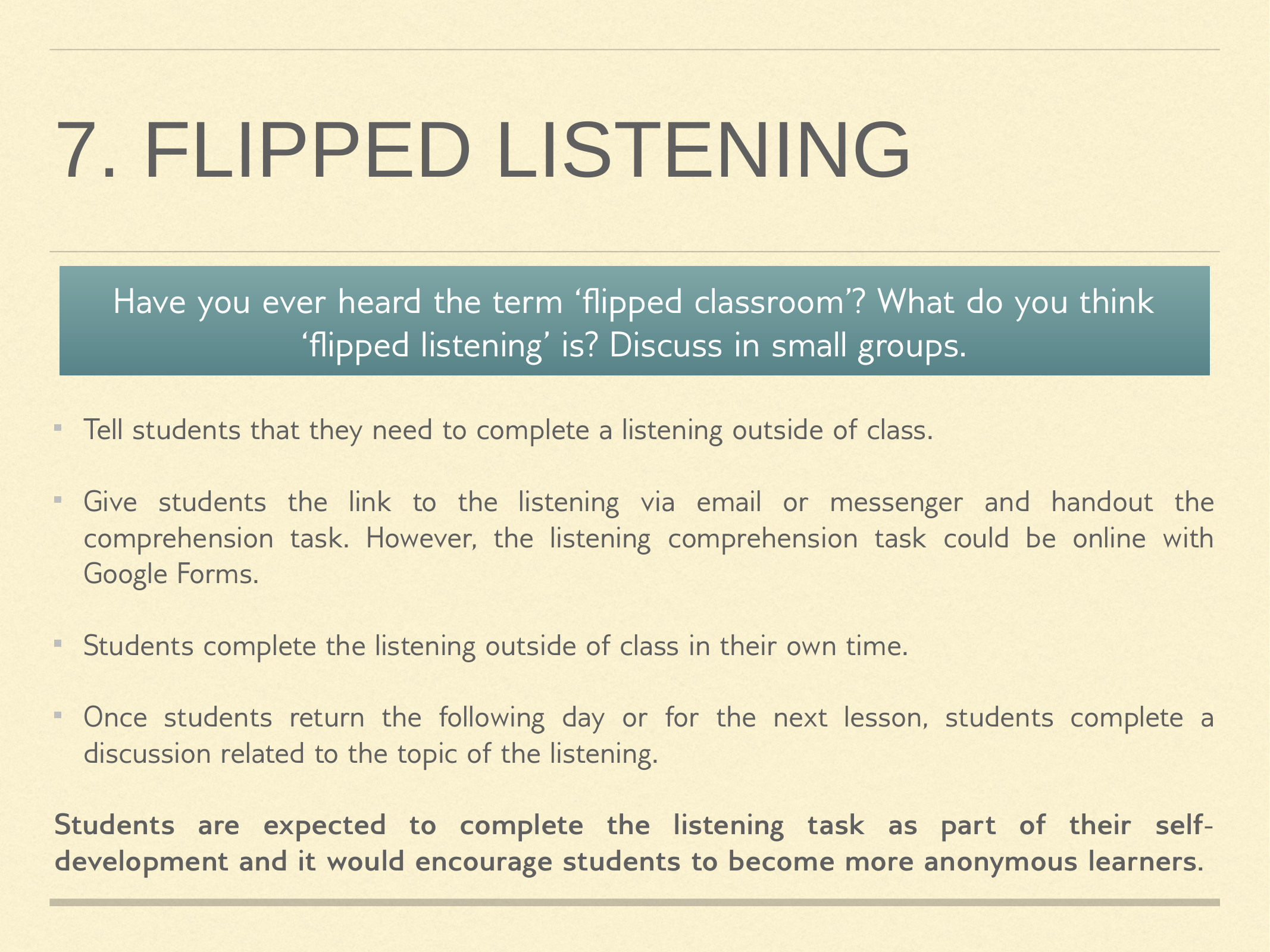

# 7. Flipped listening
Have you ever heard the term ‘flipped classroom’? What do you think ‘flipped listening’ is? Discuss in small groups.
Tell students that they need to complete a listening outside of class.
Give students the link to the listening via email or messenger and handout the comprehension task. However, the listening comprehension task could be online with Google Forms.
Students complete the listening outside of class in their own time.
Once students return the following day or for the next lesson, students complete a discussion related to the topic of the listening.
Students are expected to complete the listening task as part of their self-development and it would encourage students to become more anonymous learners.